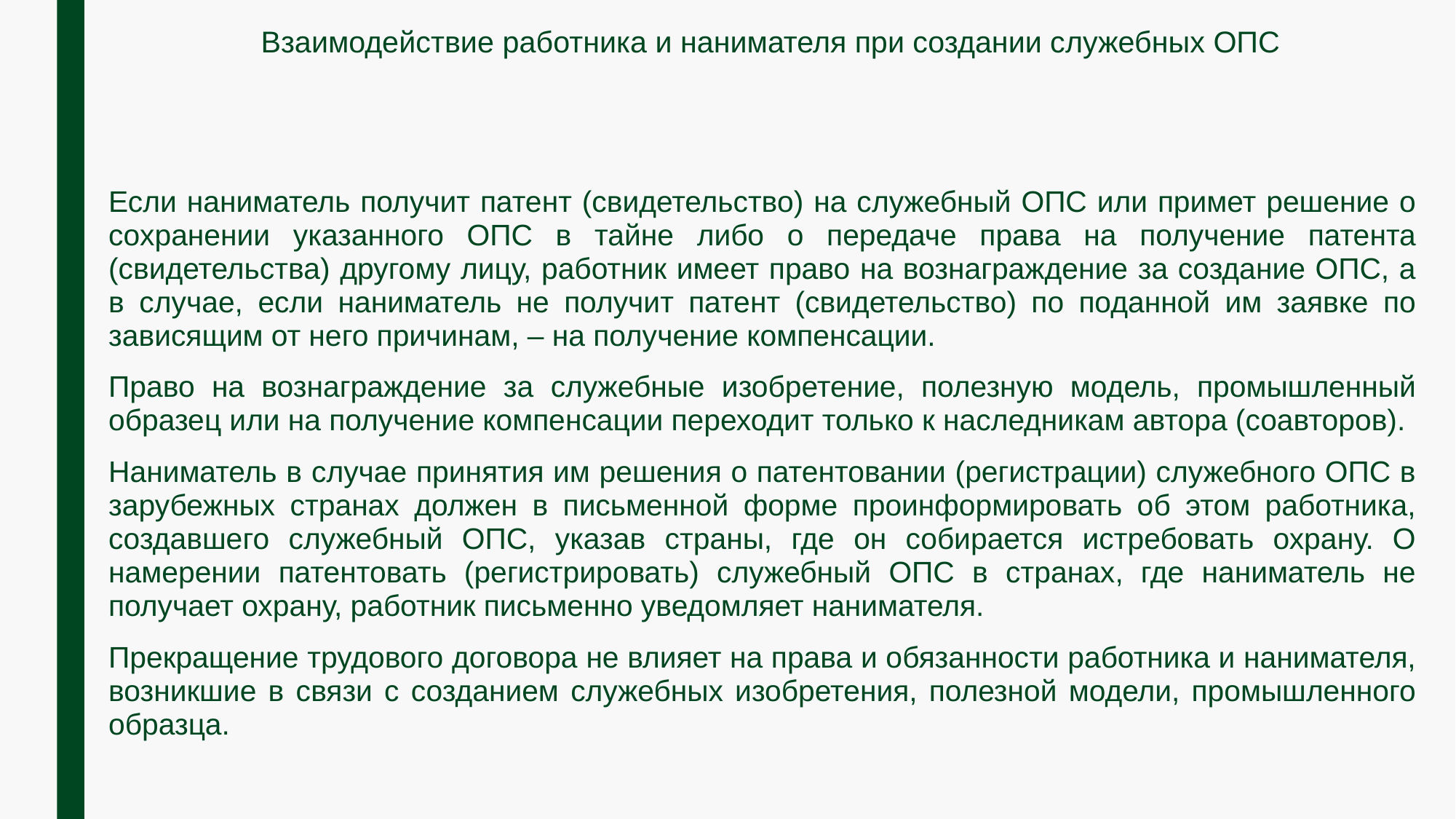

# Взаимодействие работника и нанимателя при создании служебных ОПС
Если наниматель получит патент (свидетельство) на служебный ОПС или примет решение о сохранении указанного ОПС в тайне либо о передаче права на получение патента (свидетельства) другому лицу, работник имеет право на вознаграждение за создание ОПС, а в случае, если наниматель не получит патент (свидетельство) по поданной им заявке по зависящим от него причинам, – на получение компенсации.
Право на вознаграждение за служебные изобретение, полезную модель, промышленный образец или на получение компенсации переходит только к наследникам автора (соавторов).
Наниматель в случае принятия им решения о патентовании (регистрации) служебного ОПС в зарубежных странах должен в письменной форме проинформировать об этом работника, создавшего служебный ОПС, указав страны, где он собирается истребовать охрану. О намерении патентовать (регистрировать) служебный ОПС в странах, где наниматель не получает охрану, работник письменно уведомляет нанимателя.
Прекращение трудового договора не влияет на права и обязанности работника и нанимателя, возникшие в связи с созданием служебных изобретения, полезной модели, промышленного образца.